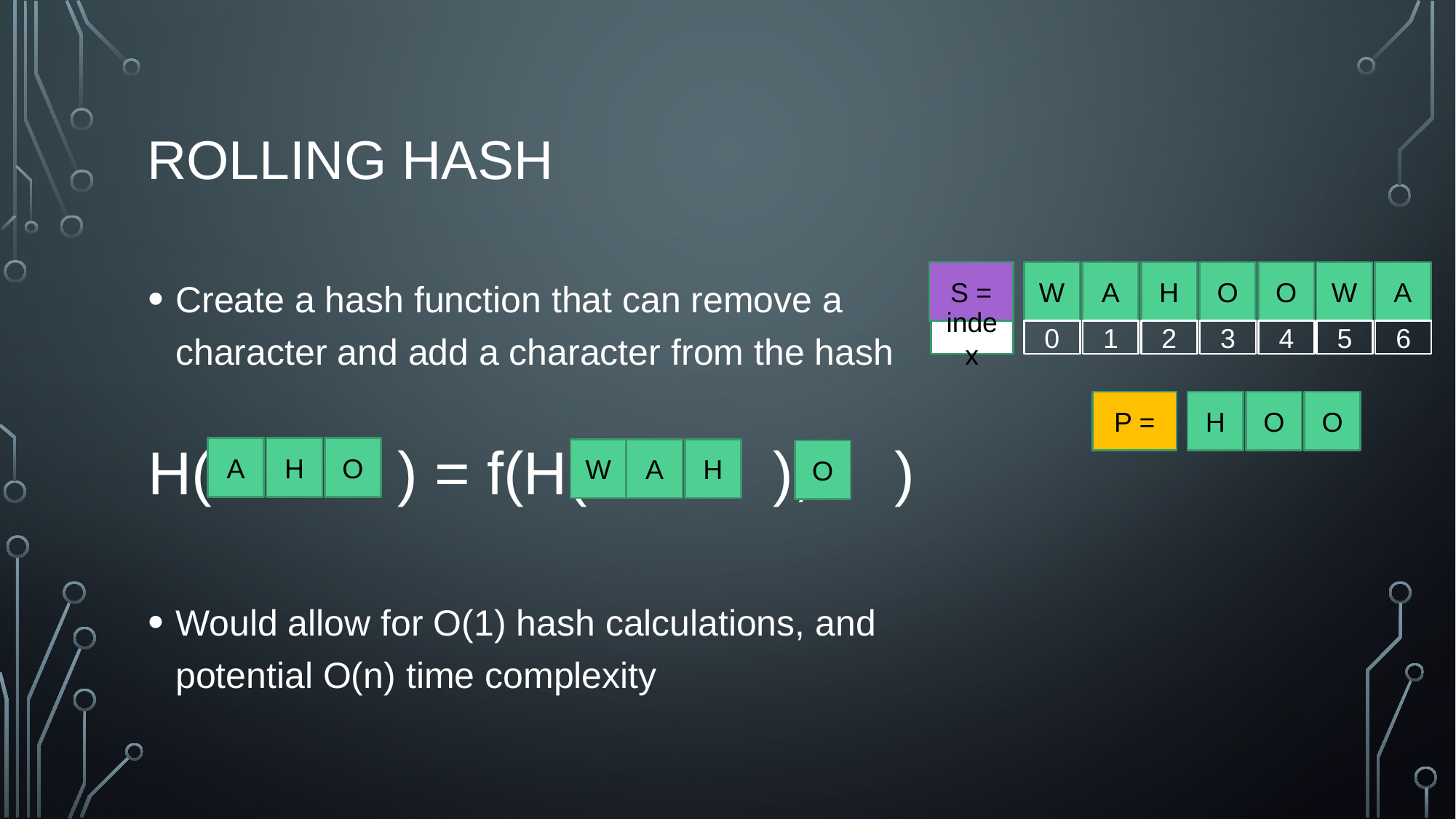

# Rolling Hash
S =
H
O
O
A
A
W
W
Create a hash function that can remove a character and add a character from the hash

Would allow for O(1) hash calculations, and potential O(n) time complexity
index
2
3
4
1
6
0
5
P =
O
O
H
H(           ) = f(H(           ),     )
H
O
A
H
A
W
O